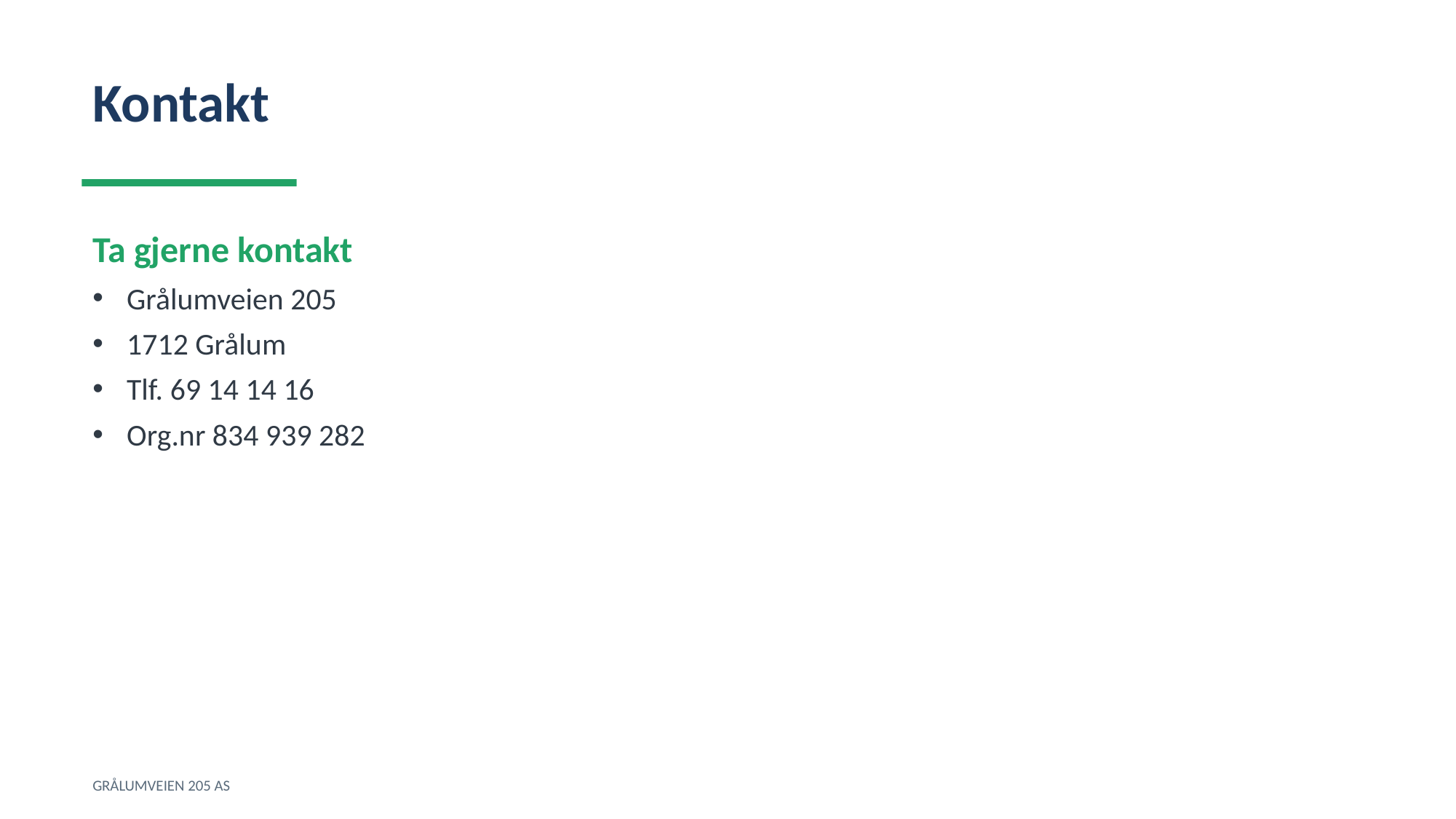

Kontakt

Ta gjerne kontakt
Grålumveien 205
1712 Grålum
Tlf. 69 14 14 16
Org.nr 834 939 282
GRÅLUMVEIEN 205 AS